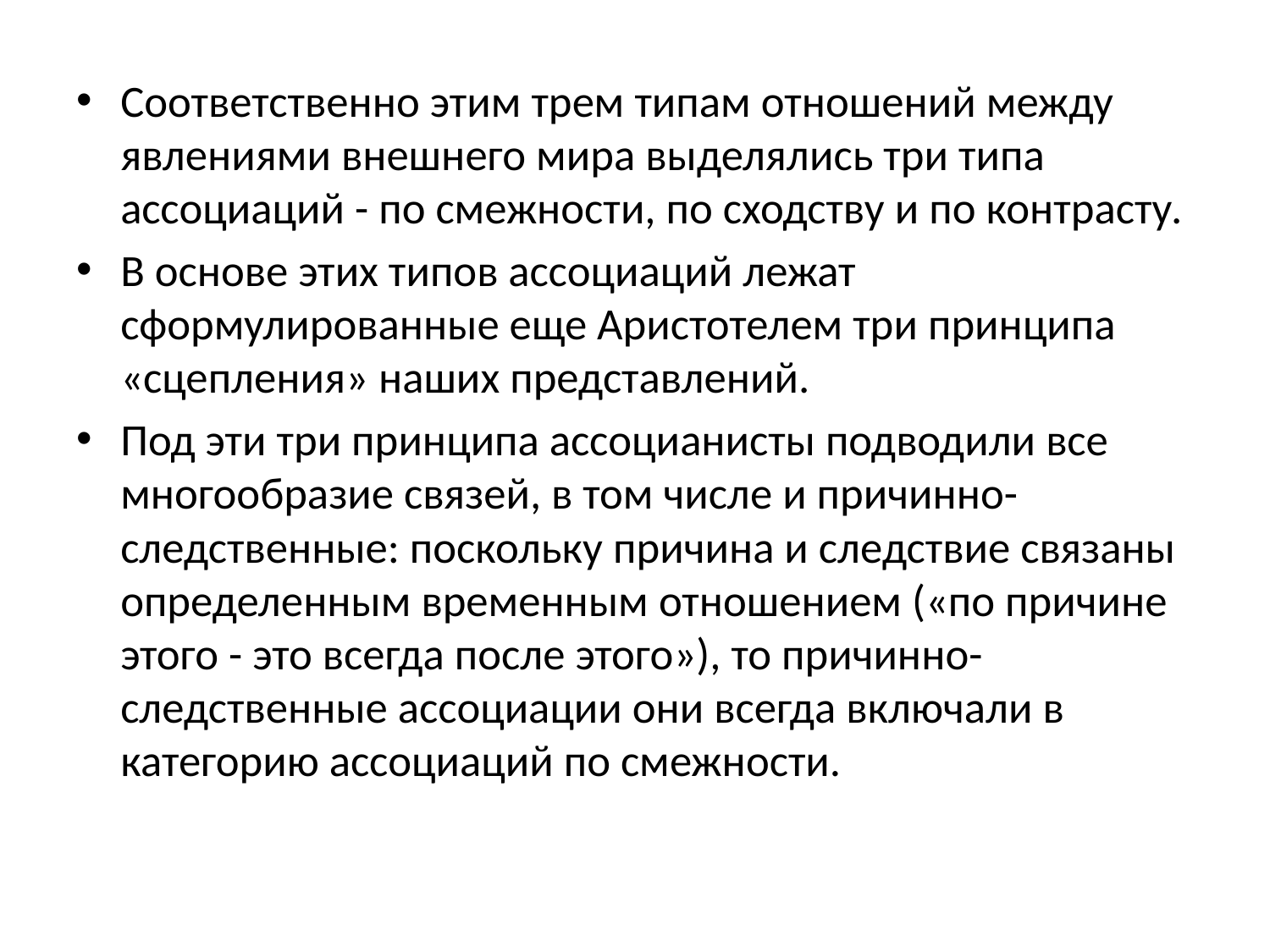

Соответственно этим трем типам отношений между явлениями внешнего мира выделялись три типа ассоциаций - по смежности, по сходству и по контрасту.
В основе этих типов ассоциаций лежат сформулированные еще Аристотелем три принципа «сцепления» наших представлений.
Под эти три принципа ассоцианисты подводили все многообразие связей, в том числе и причинно-следственные: поскольку причина и следствие связаны определенным временным отношением («по причине этого - это всегда после этого»), то причинно-следственные ассоциации они всегда включали в категорию ассоциаций по смежности.